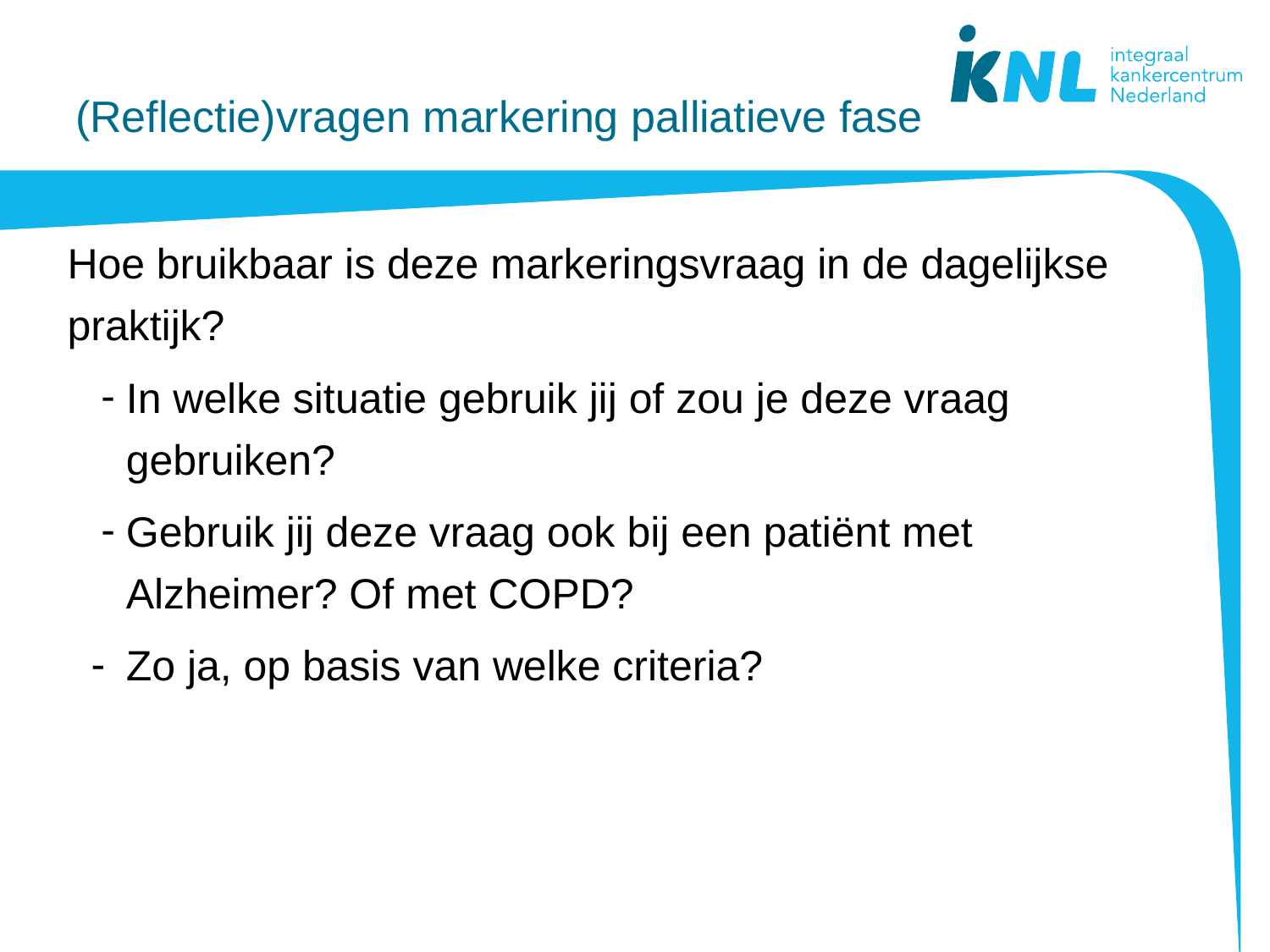

# (Reflectie)vragen markering palliatieve fase
Hoe bruikbaar is deze markeringsvraag in de dagelijkse praktijk?
In welke situatie gebruik jij of zou je deze vraag gebruiken?
Gebruik jij deze vraag ook bij een patiënt met Alzheimer? Of met COPD?
Zo ja, op basis van welke criteria?